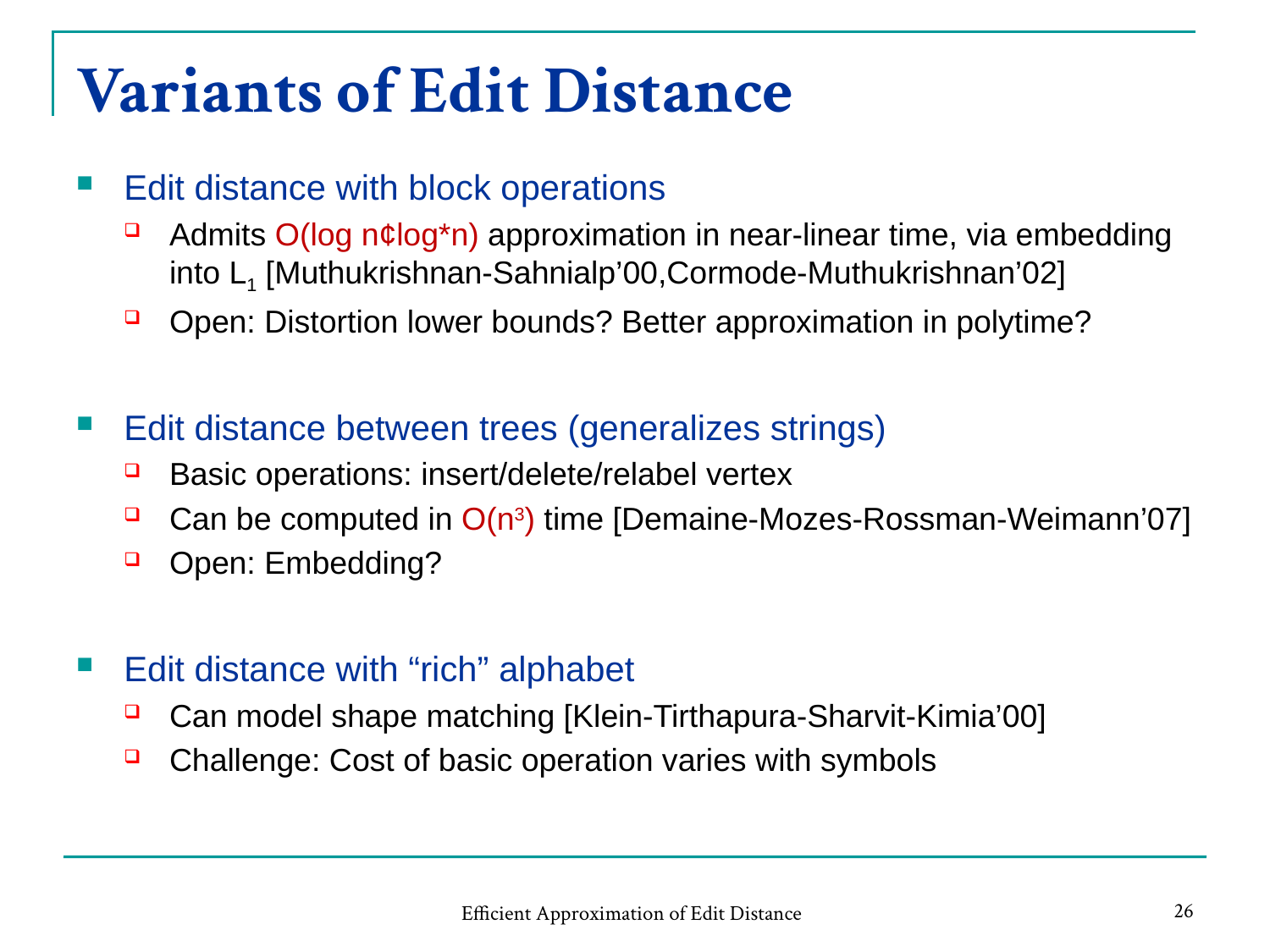

# Variants of Edit Distance
Edit distance with block operations
Admits O(log n¢log*n) approximation in near-linear time, via embedding into L1 [Muthukrishnan-Sahnialp’00,Cormode-Muthukrishnan’02]
Open: Distortion lower bounds? Better approximation in polytime?

Edit distance between trees (generalizes strings)
Basic operations: insert/delete/relabel vertex
Can be computed in O(n3) time [Demaine-Mozes-Rossman-Weimann’07]
Open: Embedding?

Edit distance with “rich” alphabet
Can model shape matching [Klein-Tirthapura-Sharvit-Kimia’00]
Challenge: Cost of basic operation varies with symbols
26
Efficient Approximation of Edit Distance